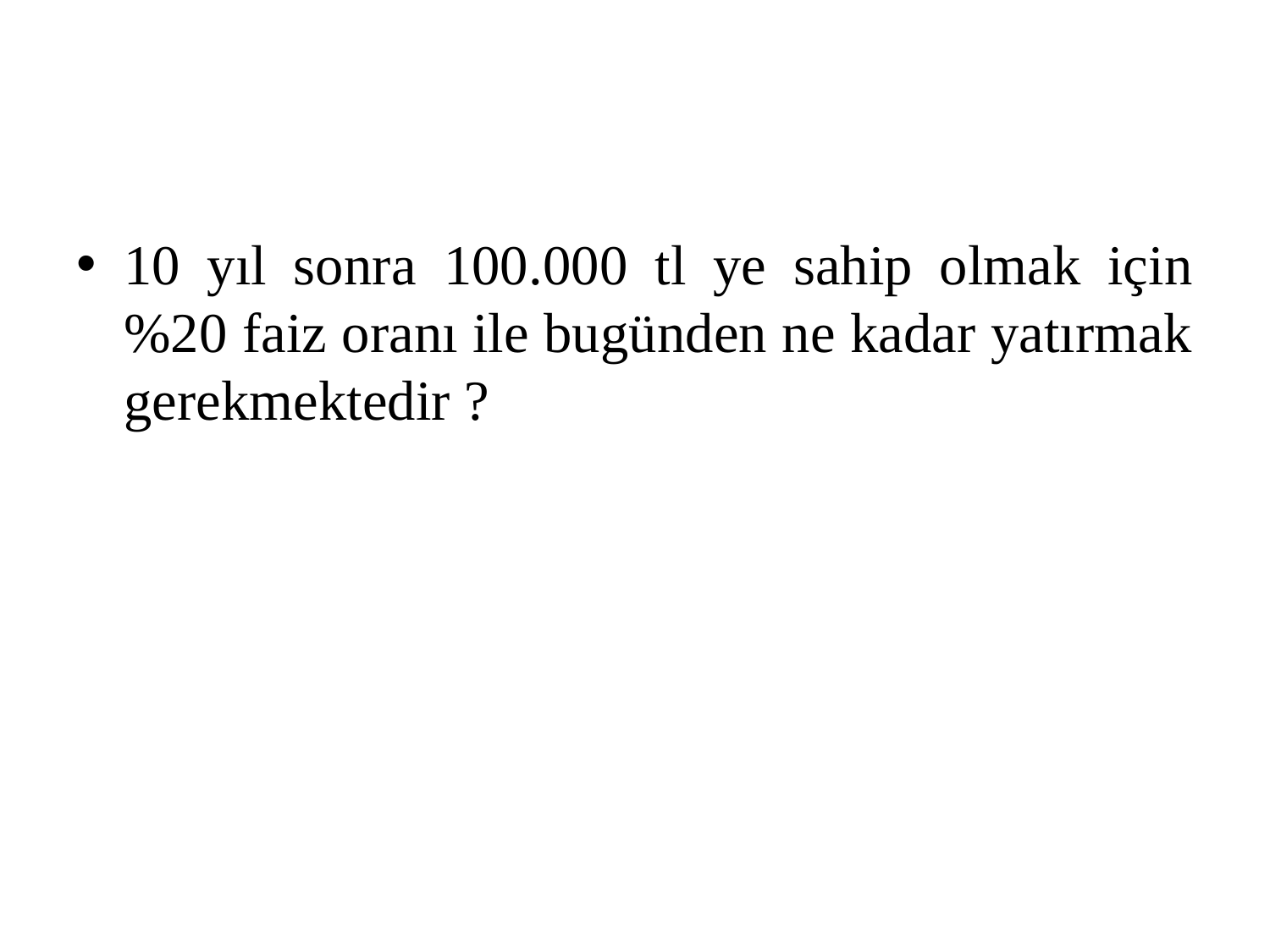

#
10 yıl sonra 100.000 tl ye sahip olmak için %20 faiz oranı ile bugünden ne kadar yatırmak gerekmektedir ?